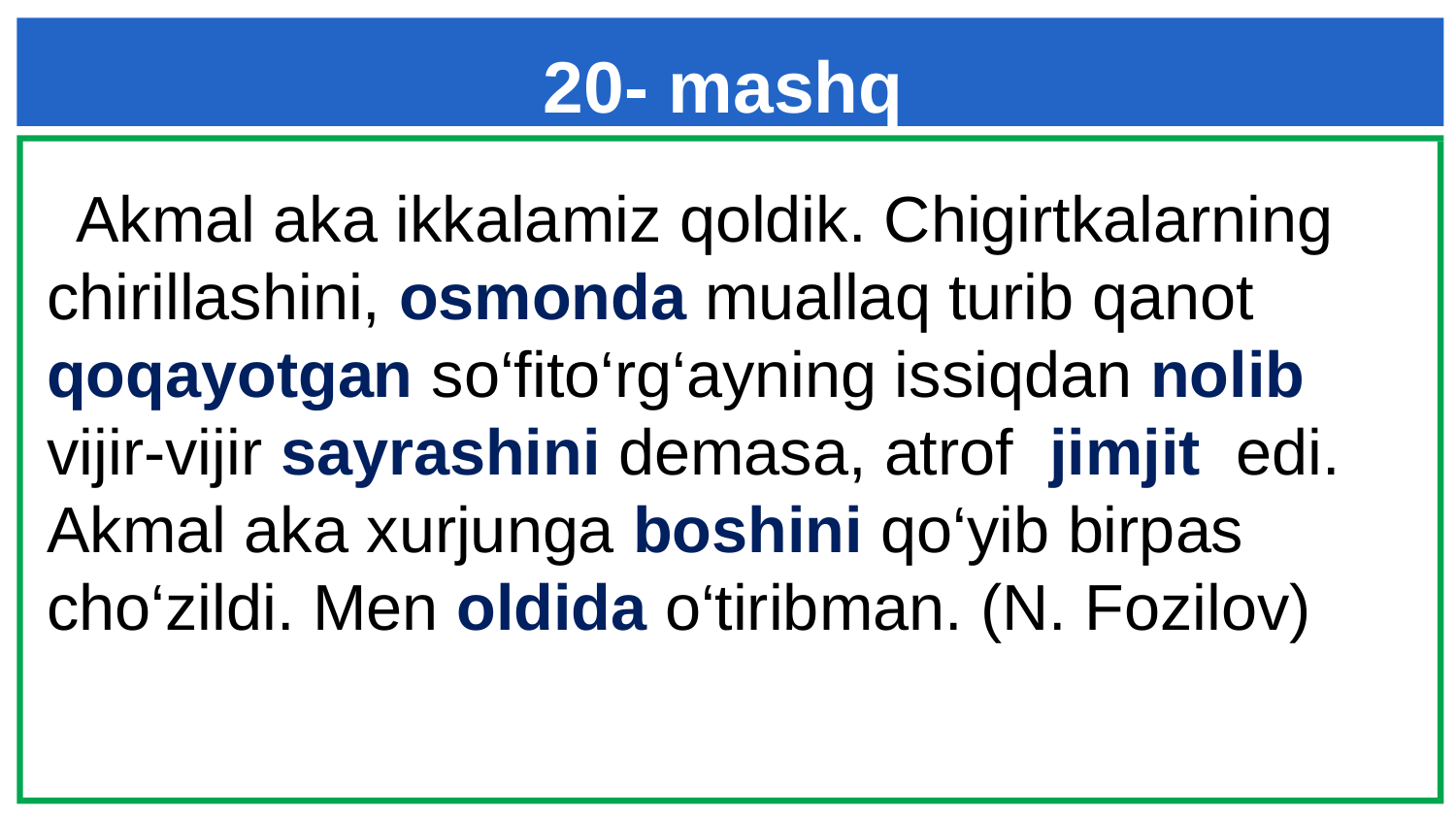

# 20- mashq
  Akmal aka ikkalamiz qoldik. Chigirtkalarning chirillashini, osmonda muallaq turib qanot qoqayotgan so‘fito‘rg‘ayning issiqdan nolib vijir-vijir sayrashini demasa, atrof  jimjit  edi. Akmal aka xurjunga boshini qo‘yib birpas cho‘zildi. Men oldida o‘tiribman. (N. Fozilov)